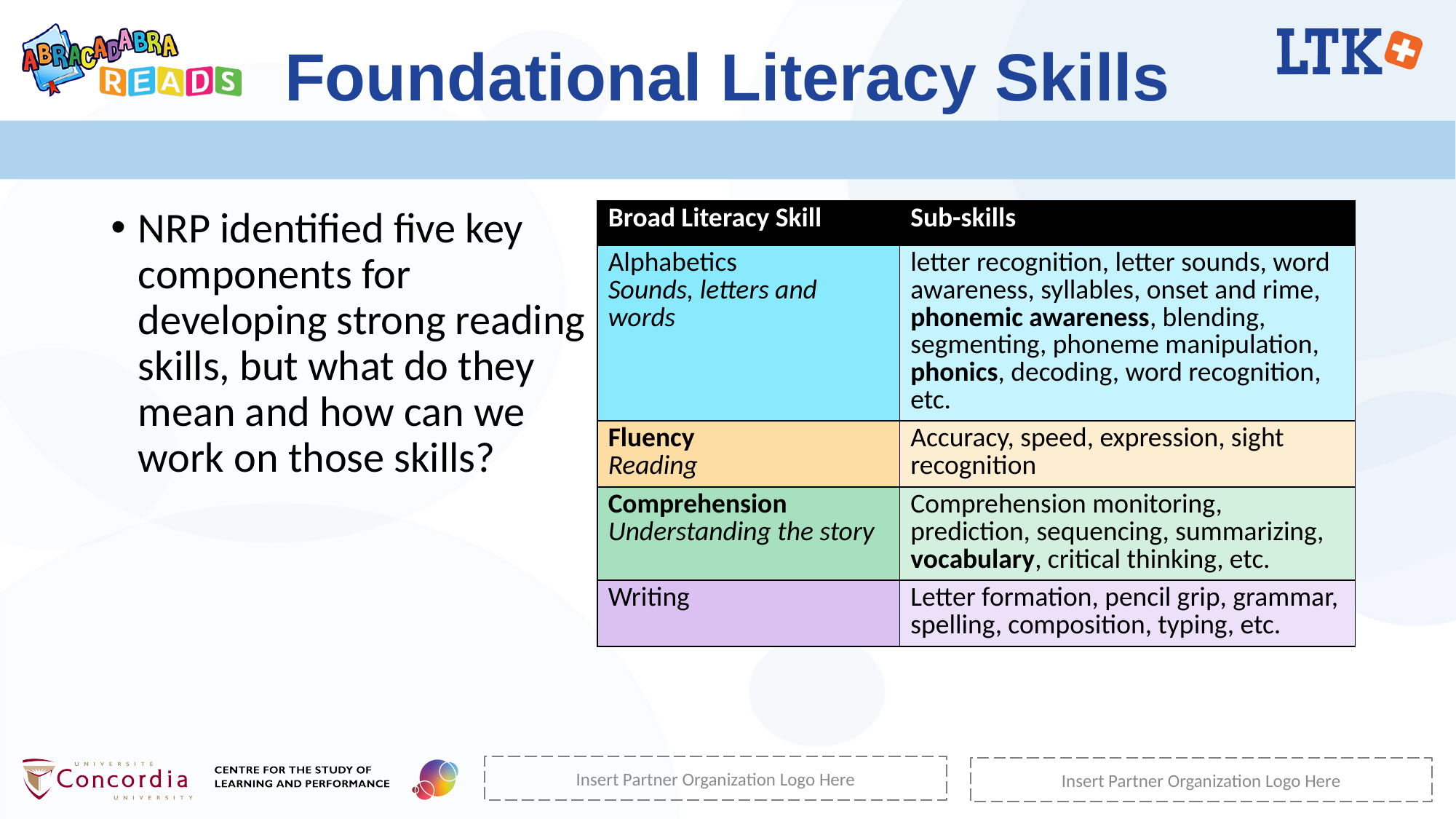

# Foundational Literacy Skills
NRP identified five key components for developing strong reading skills, but what do they mean and how can we work on those skills?
| Broad Literacy Skill | Sub-skills |
| --- | --- |
| Alphabetics Sounds, letters and words | letter recognition, letter sounds, word awareness, syllables, onset and rime, phonemic awareness, blending, segmenting, phoneme manipulation, phonics, decoding, word recognition, etc. |
| Fluency Reading | Accuracy, speed, expression, sight recognition |
| Comprehension Understanding the story | Comprehension monitoring, prediction, sequencing, summarizing, vocabulary, critical thinking, etc. |
| Writing | Letter formation, pencil grip, grammar, spelling, composition, typing, etc. |